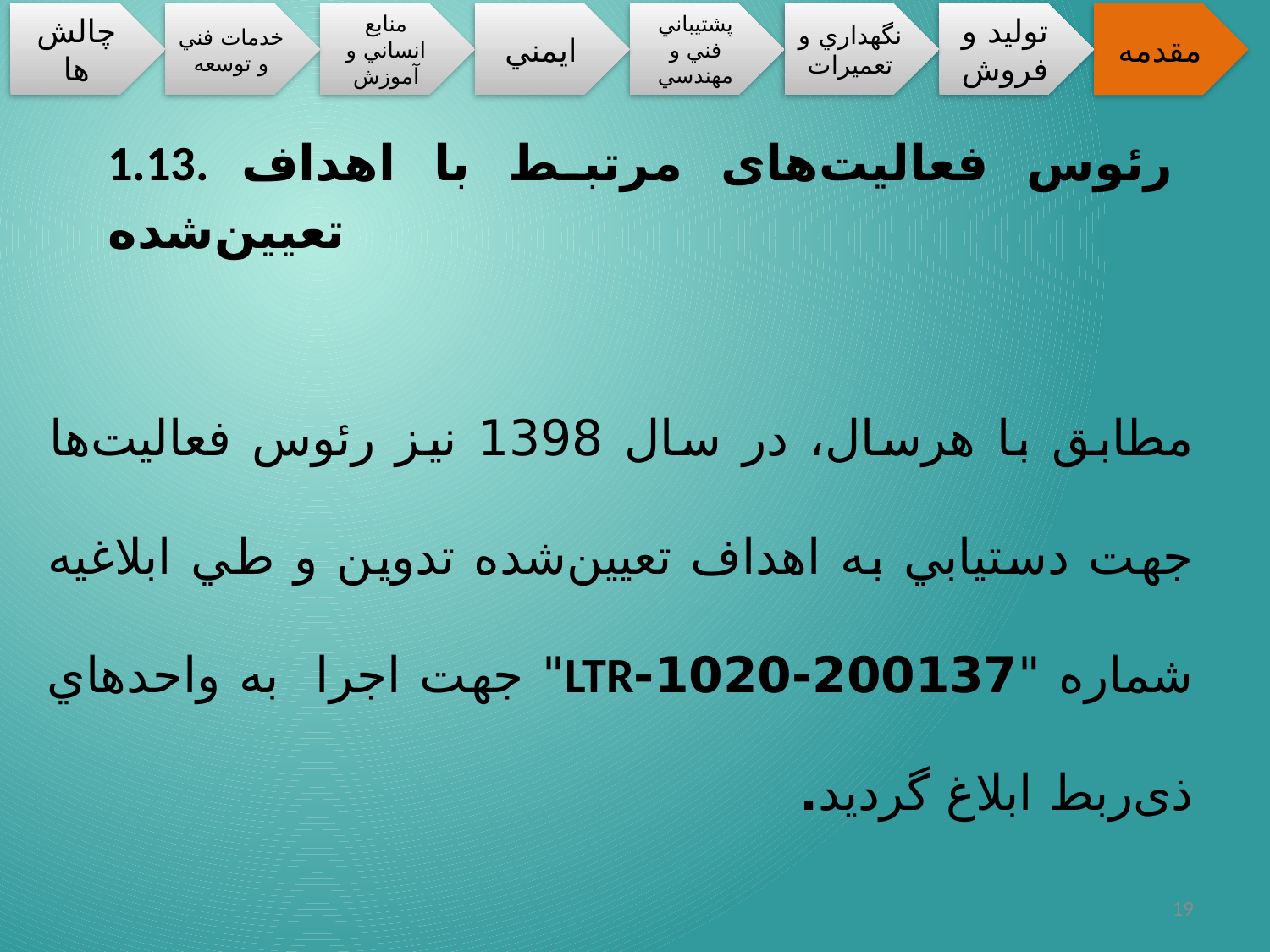

مقدمه
توليد و فروش
نگهداري و تعميرات
پشتيباني فني و مهندسي
ايمني
منابع انساني و آموزش
چالش ها
خدمات فني و توسعه
1.13. رئوس فعالیت‌های مرتبط با اهداف تعیین‌شده

مطابق با هرسال، در سال 1398 نيز رئوس فعاليت‌ها جهت دستيابي به اهداف تعیین‌شده تدوين و طي ابلاغیه شماره "200137-1020-LTR" جهت اجرا  به واحدهاي ذی‌ربط ابلاغ گرديد.

19